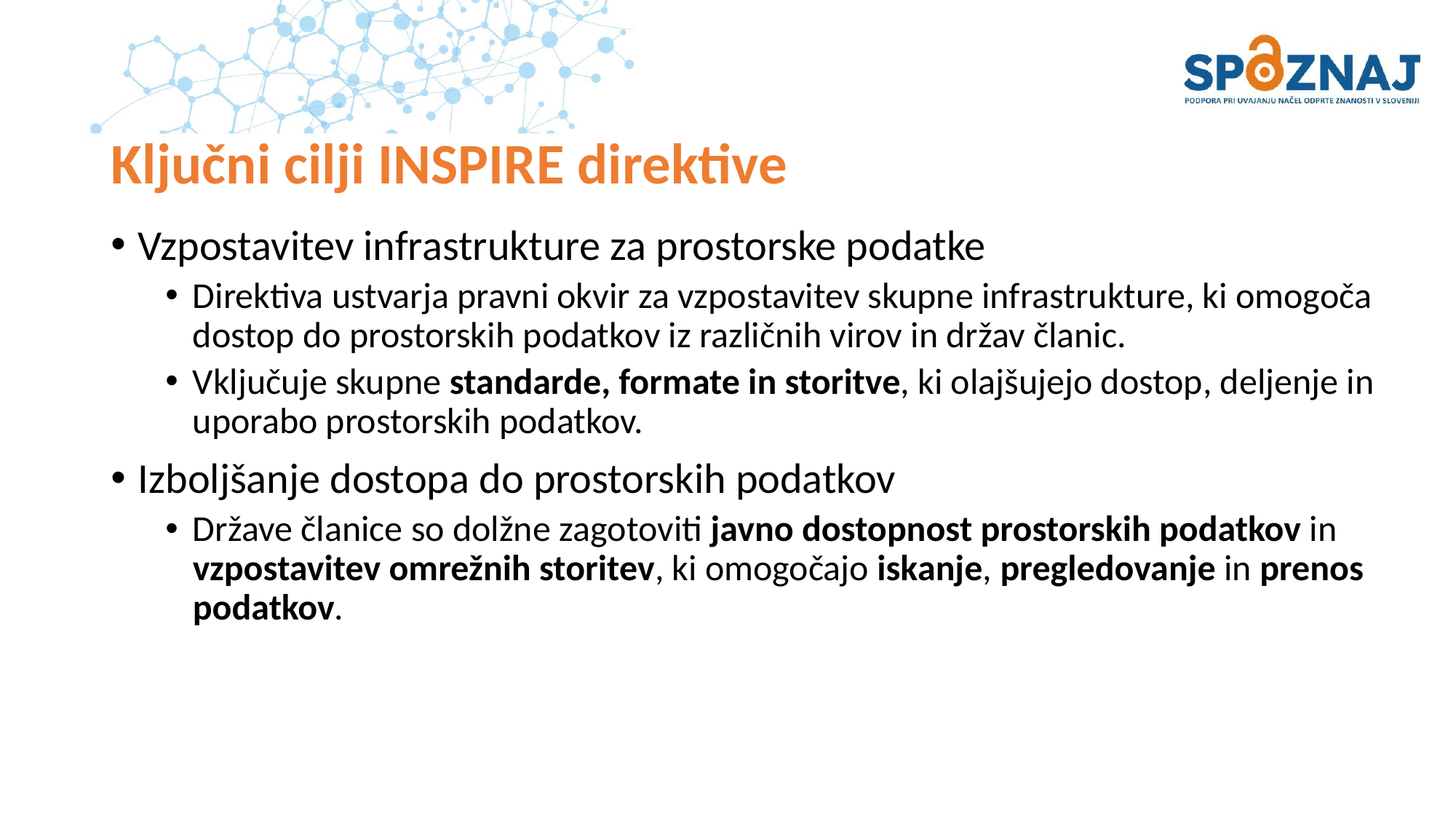

# Ključni cilji INSPIRE direktive
Vzpostavitev infrastrukture za prostorske podatke
Direktiva ustvarja pravni okvir za vzpostavitev skupne infrastrukture, ki omogoča dostop do prostorskih podatkov iz različnih virov in držav članic.
Vključuje skupne standarde, formate in storitve, ki olajšujejo dostop, deljenje in uporabo prostorskih podatkov.
Izboljšanje dostopa do prostorskih podatkov
Države članice so dolžne zagotoviti javno dostopnost prostorskih podatkov in vzpostavitev omrežnih storitev, ki omogočajo iskanje, pregledovanje in prenos podatkov.